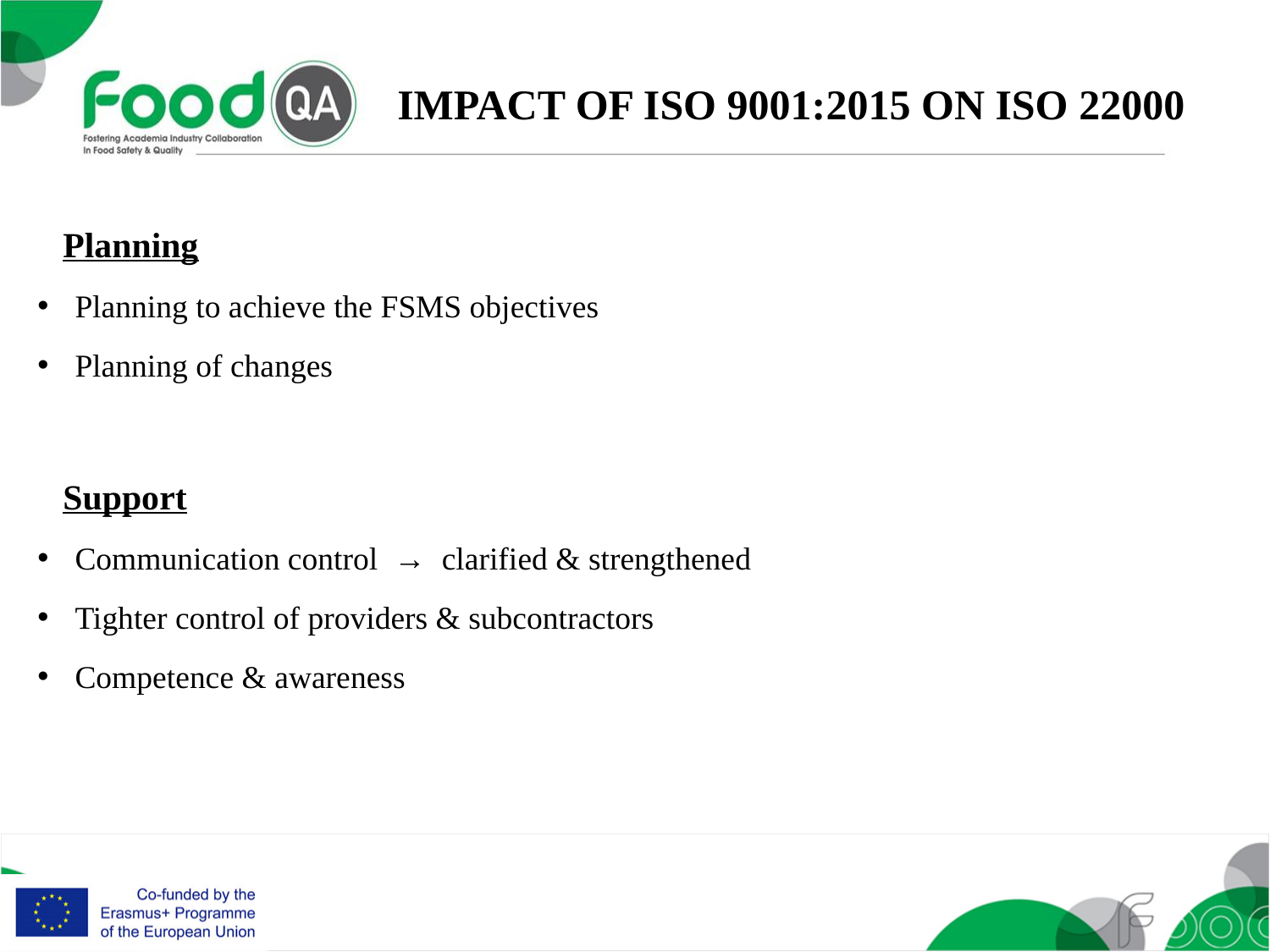

IMPACT OF ISO 9001:2015 ON ISO 22000
Planning
Planning to achieve the FSMS objectives
Planning of changes

Support
Communication control  →  clarified & strengthened
Tighter control of providers & subcontractors
Competence & awareness